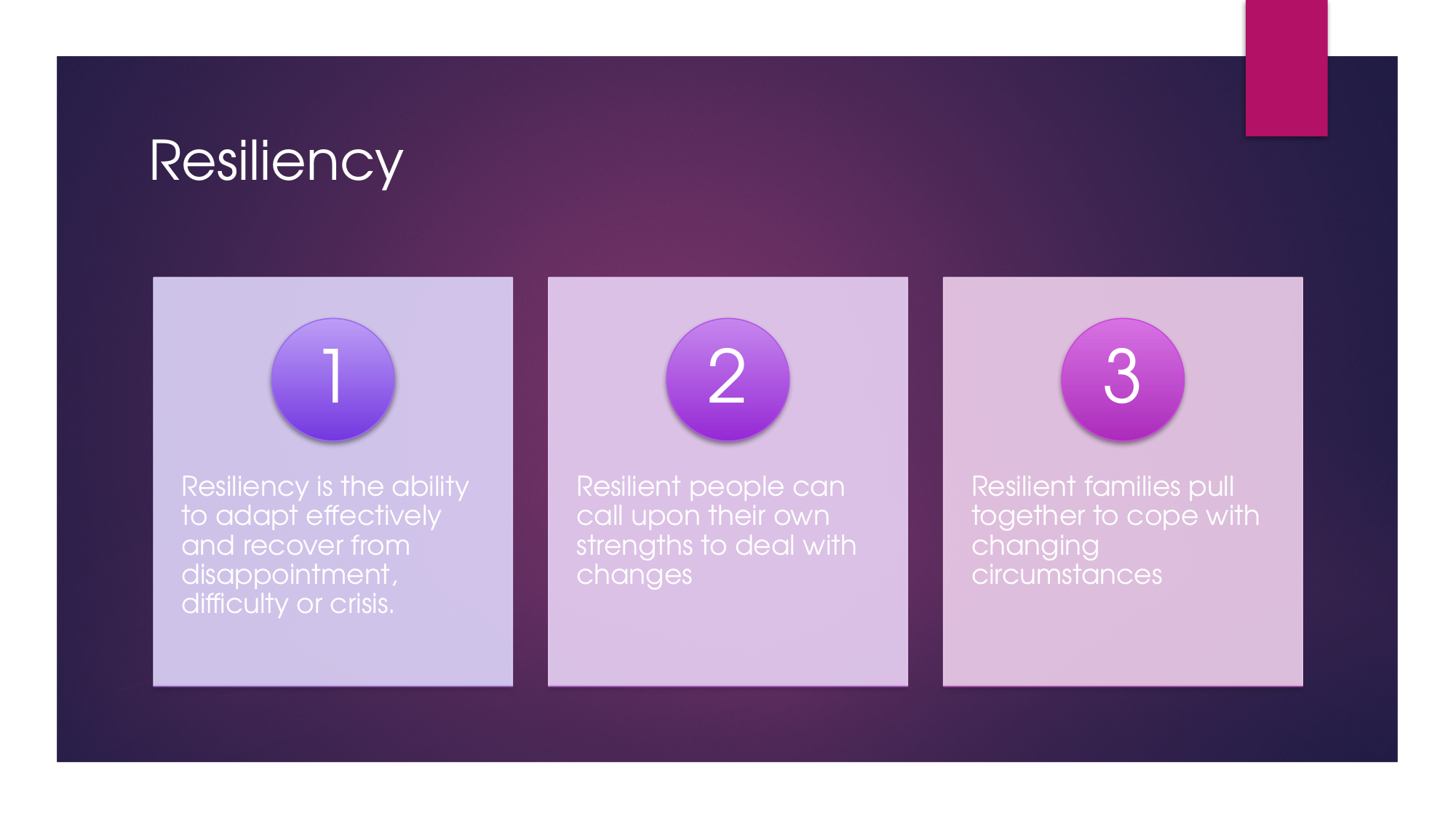

# Resiliency
Resiliency is the ability to adapt effectively and recover from disappointment, difficulty or crisis.
1
Resilient people can call upon their own strengths to deal with changes
2
Resilient families pull together to cope with changing circumstances
3